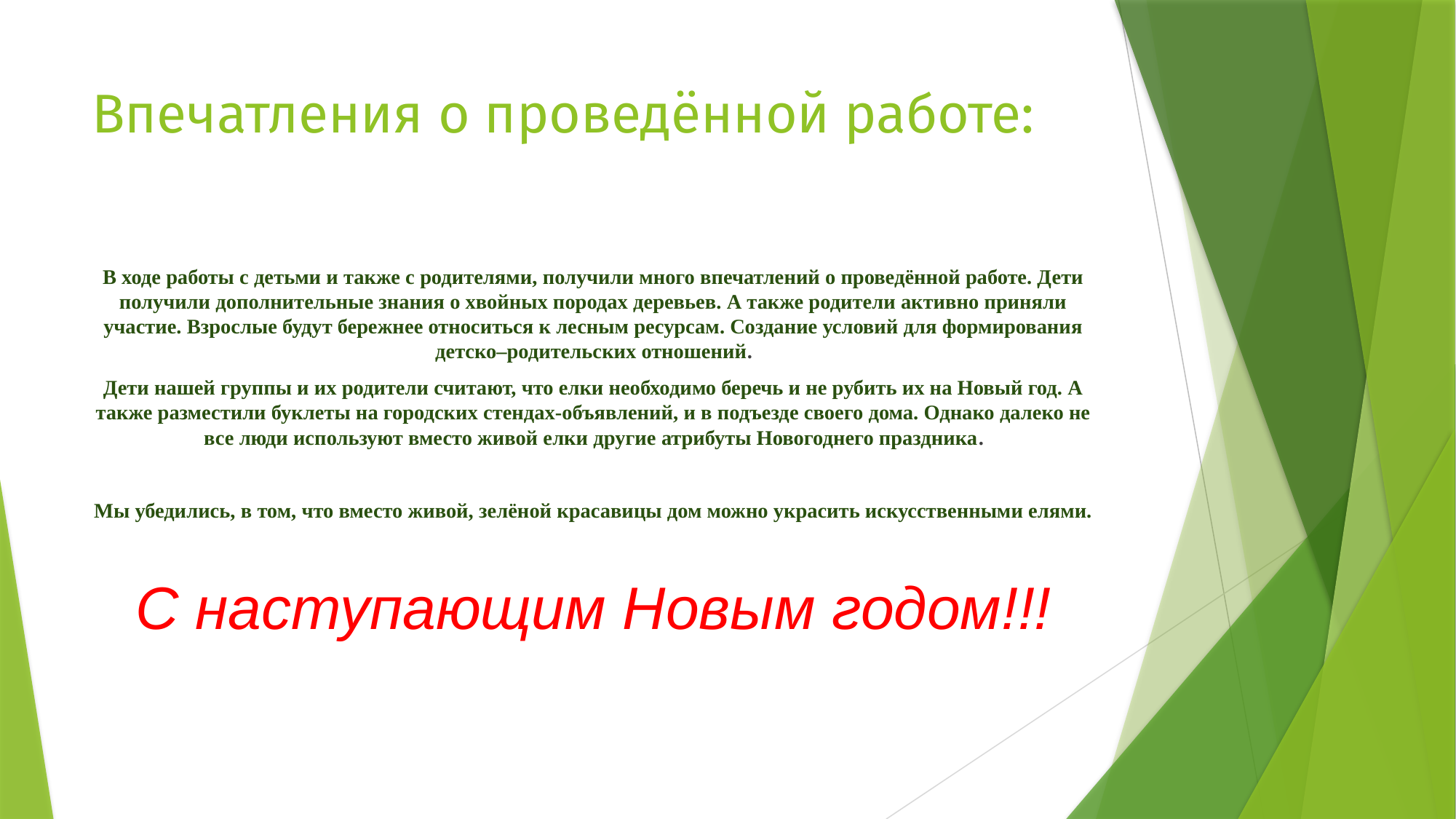

# Впечатления о проведённой работе:
В ходе работы с детьми и также с родителями, получили много впечатлений о проведённой работе. Дети получили дополнительные знания о хвойных породах деревьев. А также родители активно приняли участие. Взрослые будут бережнее относиться к лесным ресурсам. Создание условий для формирования детско–родительских отношений.
Дети нашей группы и их родители считают, что елки необходимо беречь и не рубить их на Новый год. А также разместили буклеты на городских стендах-объявлений, и в подъезде своего дома. Однако далеко не все люди используют вместо живой елки другие атрибуты Новогоднего праздника.

Мы убедились, в том, что вместо живой, зелёной красавицы дом можно украсить искусственными елями.

С наступающим Новым годом!!!